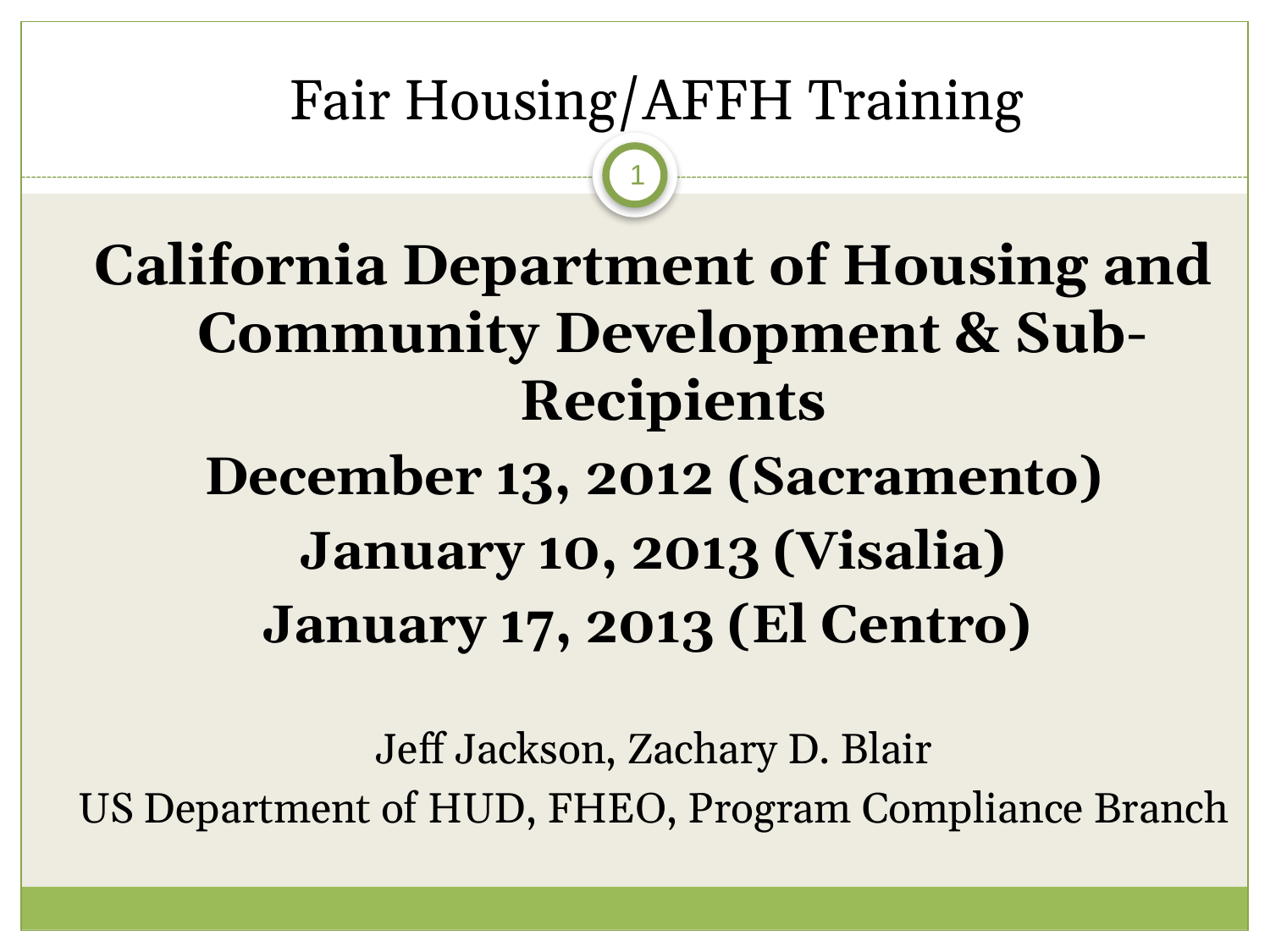

# Fair Housing/AFFH Training
1
California Department of Housing and Community Development & Sub-Recipients
December 13, 2012 (Sacramento)
January 10, 2013 (Visalia)
January 17, 2013 (El Centro)

Jeff Jackson, Zachary D. Blair
US Department of HUD, FHEO, Program Compliance Branch